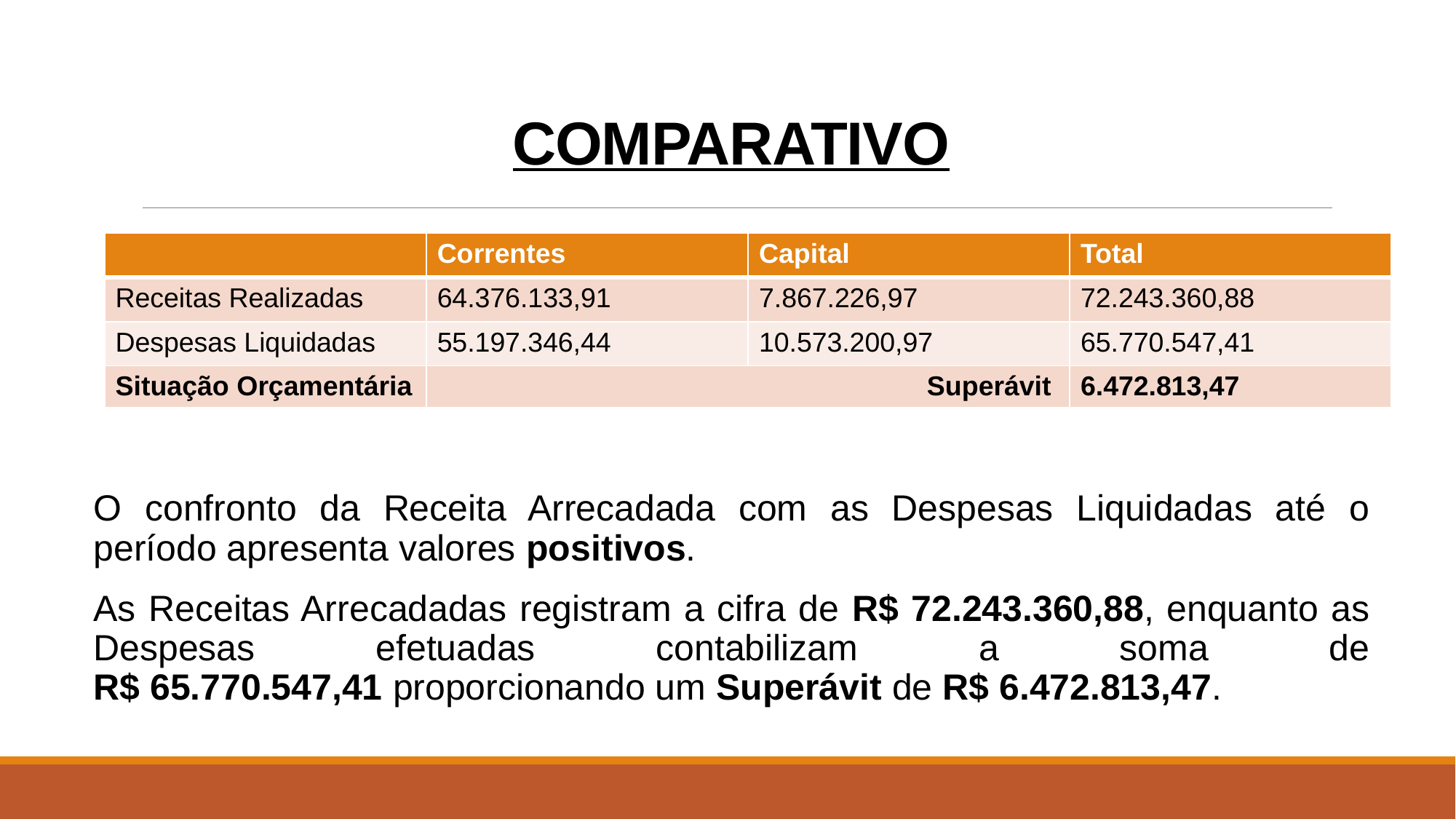

# COMPARATIVO
|  | Correntes | Capital | Total |
| --- | --- | --- | --- |
| Receitas Realizadas | 64.376.133,91 | 7.867.226,97 | 72.243.360,88 |
| Despesas Liquidadas | 55.197.346,44 | 10.573.200,97 | 65.770.547,41 |
| Situação Orçamentária | Superávit |  | 6.472.813,47 |
O confronto da Receita Arrecadada com as Despesas Liquidadas até o período apresenta valores positivos.
As Receitas Arrecadadas registram a cifra de R$ 72.243.360,88, enquanto as Despesas efetuadas contabilizam a soma de R$ 65.770.547,41 proporcionando um Superávit de R$ 6.472.813,47.